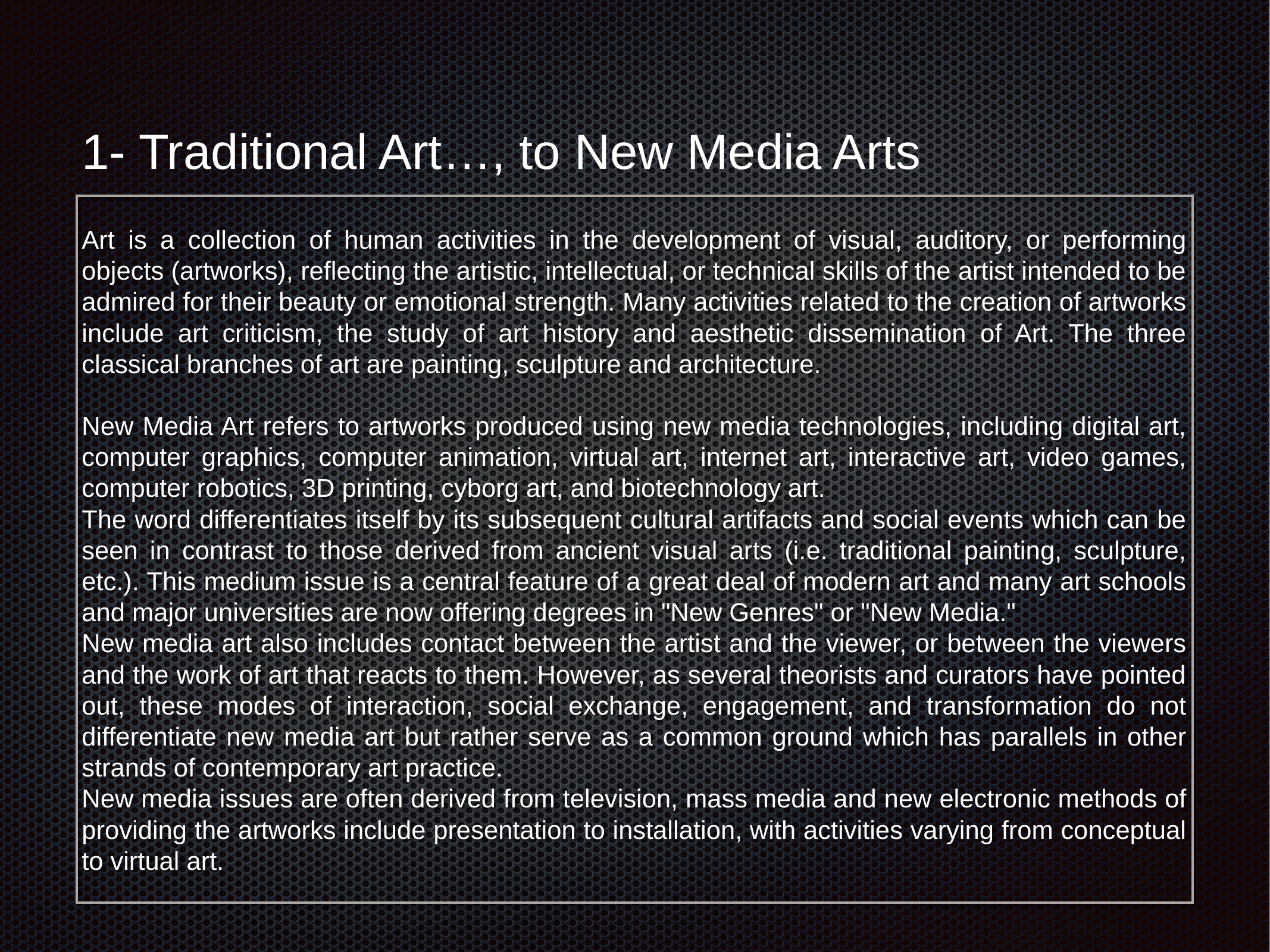

# 1- Traditional Art…, to New Media Arts
Art is a collection of human activities in the development of visual, auditory, or performing objects (artworks), reflecting the artistic, intellectual, or technical skills of the artist intended to be admired for their beauty or emotional strength. Many activities related to the creation of artworks include art criticism, the study of art history and aesthetic dissemination of Art. The three classical branches of art are painting, sculpture and architecture.

New Media Art refers to artworks produced using new media technologies, including digital art, computer graphics, computer animation, virtual art, internet art, interactive art, video games, computer robotics, 3D printing, cyborg art, and biotechnology art.
The word differentiates itself by its subsequent cultural artifacts and social events which can be seen in contrast to those derived from ancient visual arts (i.e. traditional painting, sculpture, etc.). This medium issue is a central feature of a great deal of modern art and many art schools and major universities are now offering degrees in "New Genres" or "New Media."
New media art also includes contact between the artist and the viewer, or between the viewers and the work of art that reacts to them. However, as several theorists and curators have pointed out, these modes of interaction, social exchange, engagement, and transformation do not differentiate new media art but rather serve as a common ground which has parallels in other strands of contemporary art practice.
New media issues are often derived from television, mass media and new electronic methods of providing the artworks include presentation to installation, with activities varying from conceptual to virtual art.